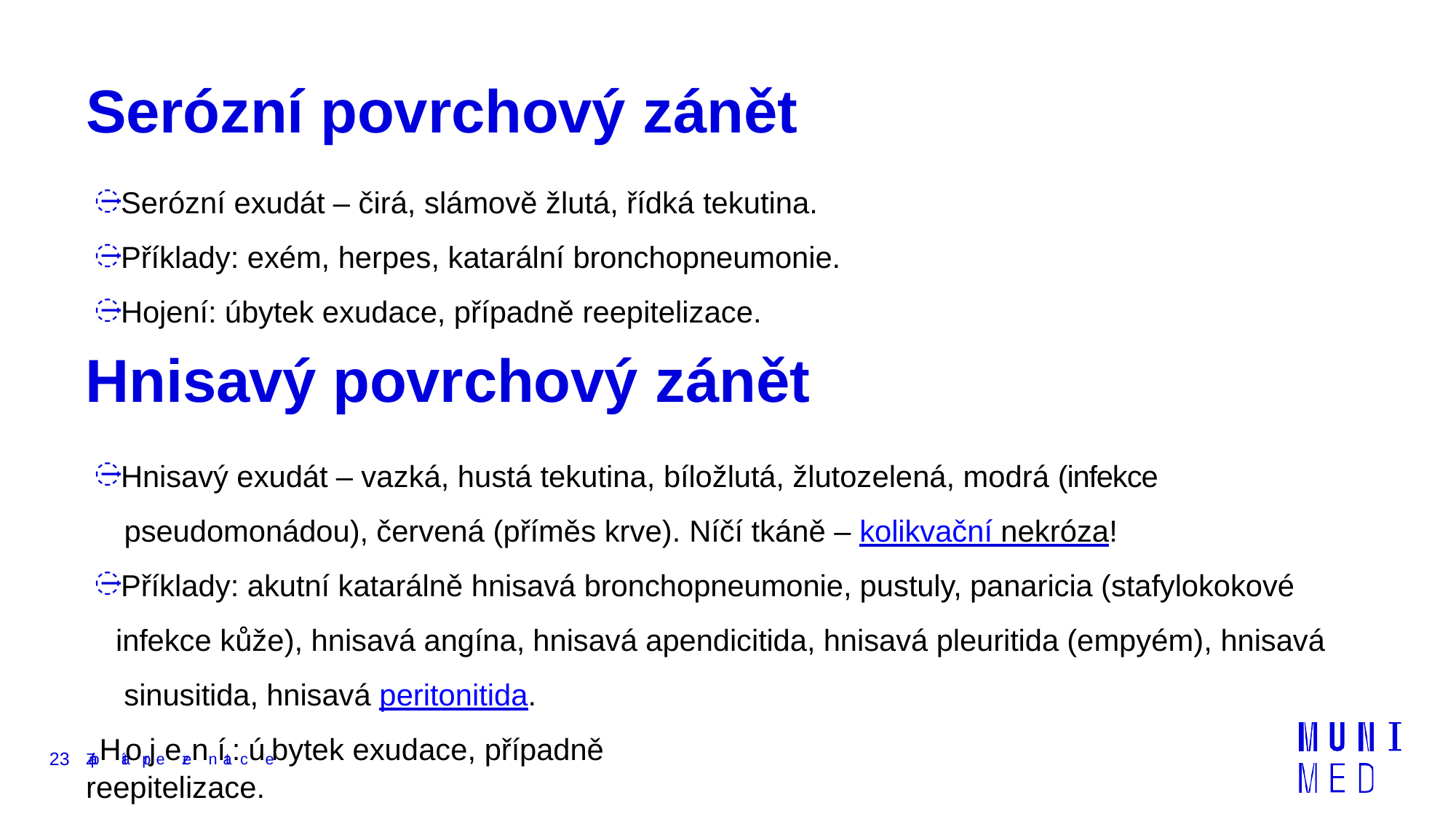

# Serózní povrchový zánět
Serózní exudát – čirá, slámově žlutá, řídká tekutina.
Příklady: exém, herpes, katarální bronchopneumonie.
Hojení: úbytek exudace, případně reepitelizace.
Hnisavý povrchový zánět
Hnisavý exudát – vazká, hustá tekutina, bíložlutá, žlutozelená, modrá (infekce  pseudomonádou), červená (příměs krve). Níčí tkáně – kolikvační nekróza!
Příklady: akutní katarálně hnisavá bronchopneumonie, pustuly, panaricia (stafylokokové  infekce kůže), hnisavá angína, hnisavá apendicitida, hnisavá pleuritida (empyém), hnisavá  sinusitida, hnisavá peritonitida.
ZápHatíoprjeezenníta:cúe bytek exudace, případně reepitelizace.
23